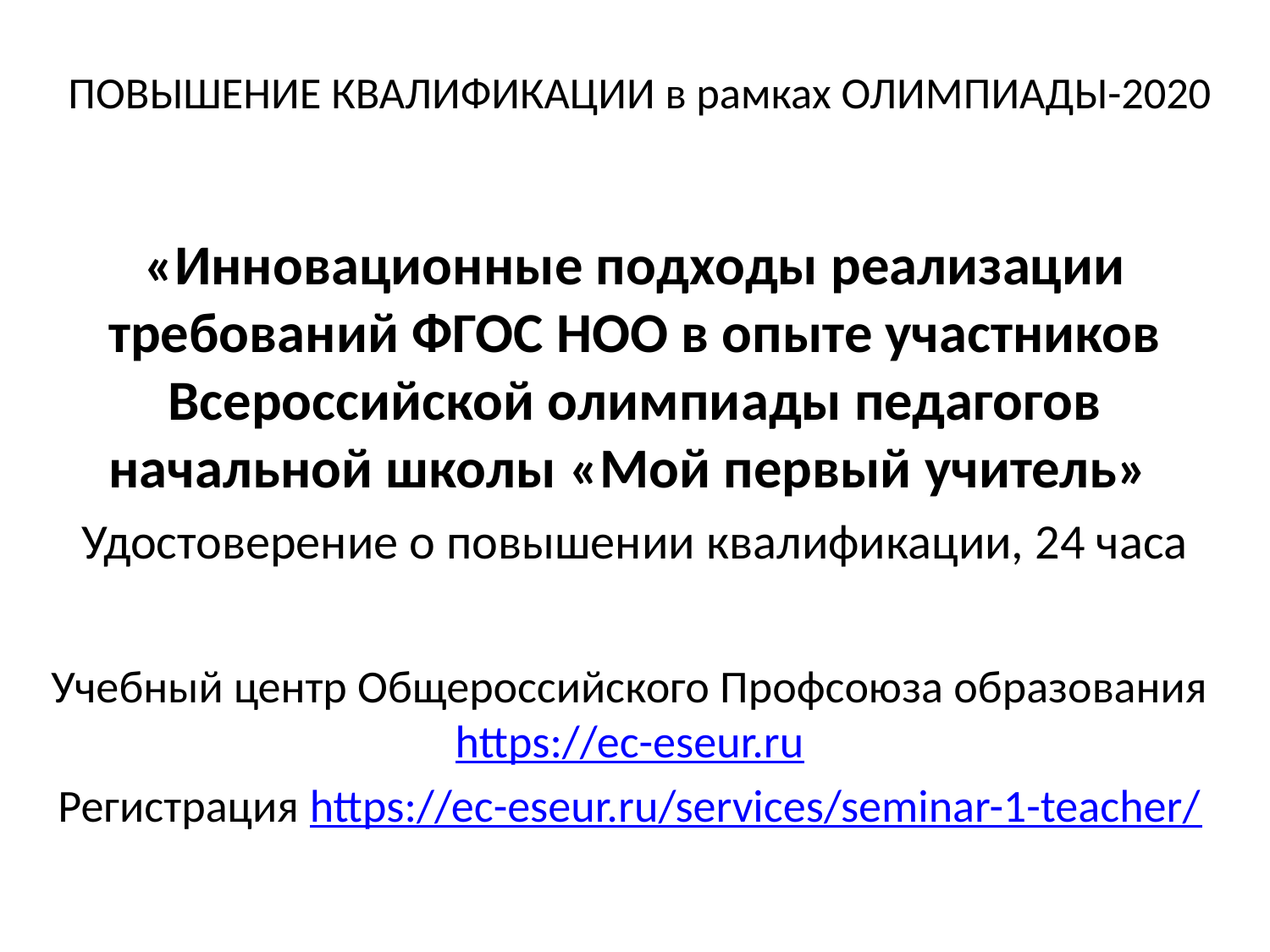

# ПОВЫШЕНИЕ КВАЛИФИКАЦИИ в рамках ОЛИМПИАДЫ-2020
«Инновационные подходы реализации требований ФГОС НОО в опыте участников Всероссийской олимпиады педагогов начальной школы «Мой первый учитель»
Удостоверение о повышении квалификации, 24 часа

Учебный центр Общероссийского Профсоюза образования https://ec-eseur.ru
Регистрация https://ec-eseur.ru/services/seminar-1-teacher/